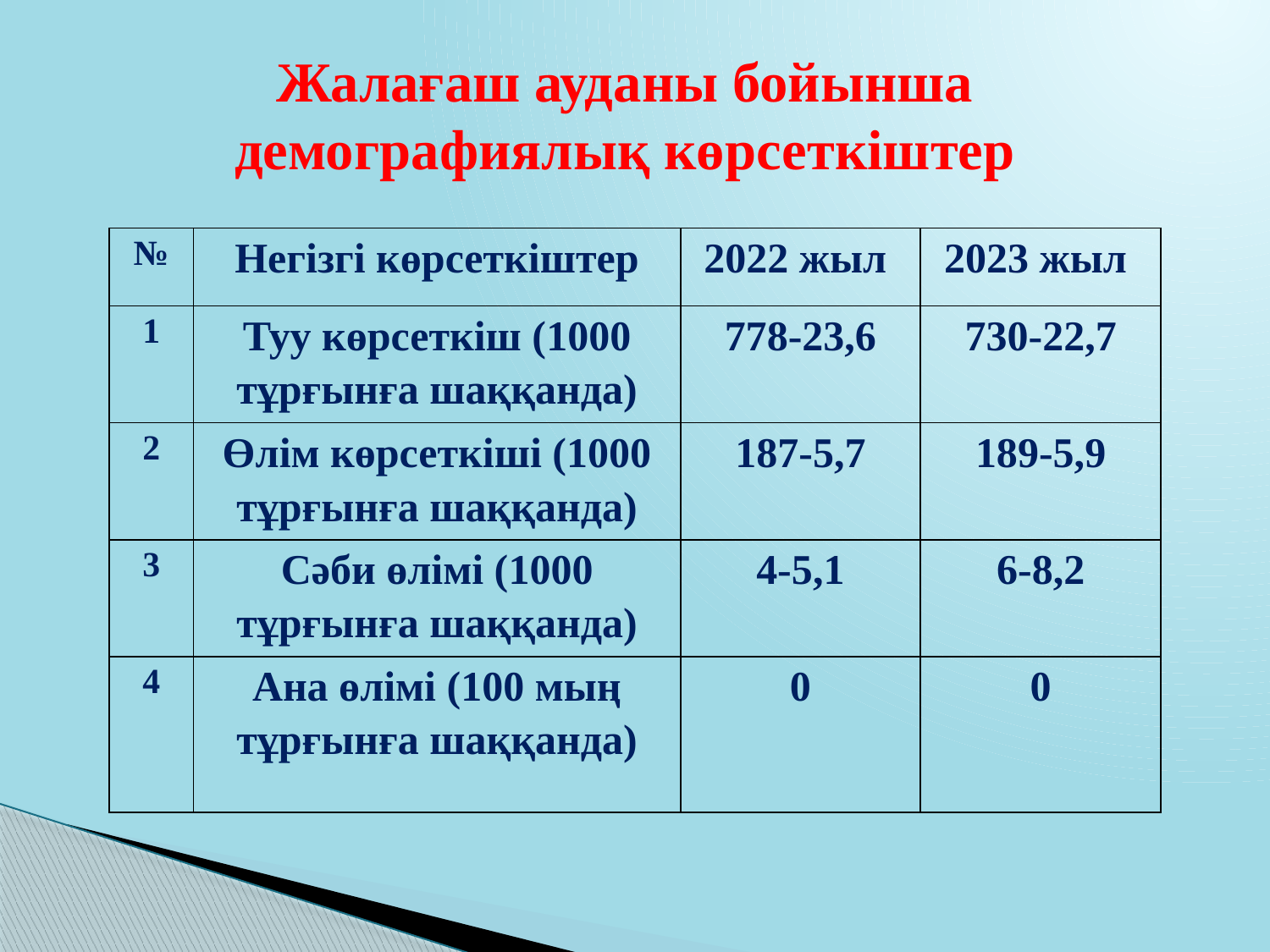

Жалағаш ауданы бойынша демографиялық көрсеткіштер
| № | Негізгі көрсеткіштер | 2022 жыл | 2023 жыл |
| --- | --- | --- | --- |
| 1 | Туу көрсеткіш (1000 тұрғынға шаққанда) | 778-23,6 | 730-22,7 |
| 2 | Өлім көрсеткіші (1000 тұрғынға шаққанда) | 187-5,7 | 189-5,9 |
| 3 | Сәби өлімі (1000 тұрғынға шаққанда) | 4-5,1 | 6-8,2 |
| 4 | Ана өлімі (100 мың тұрғынға шаққанда) | 0 | 0 |